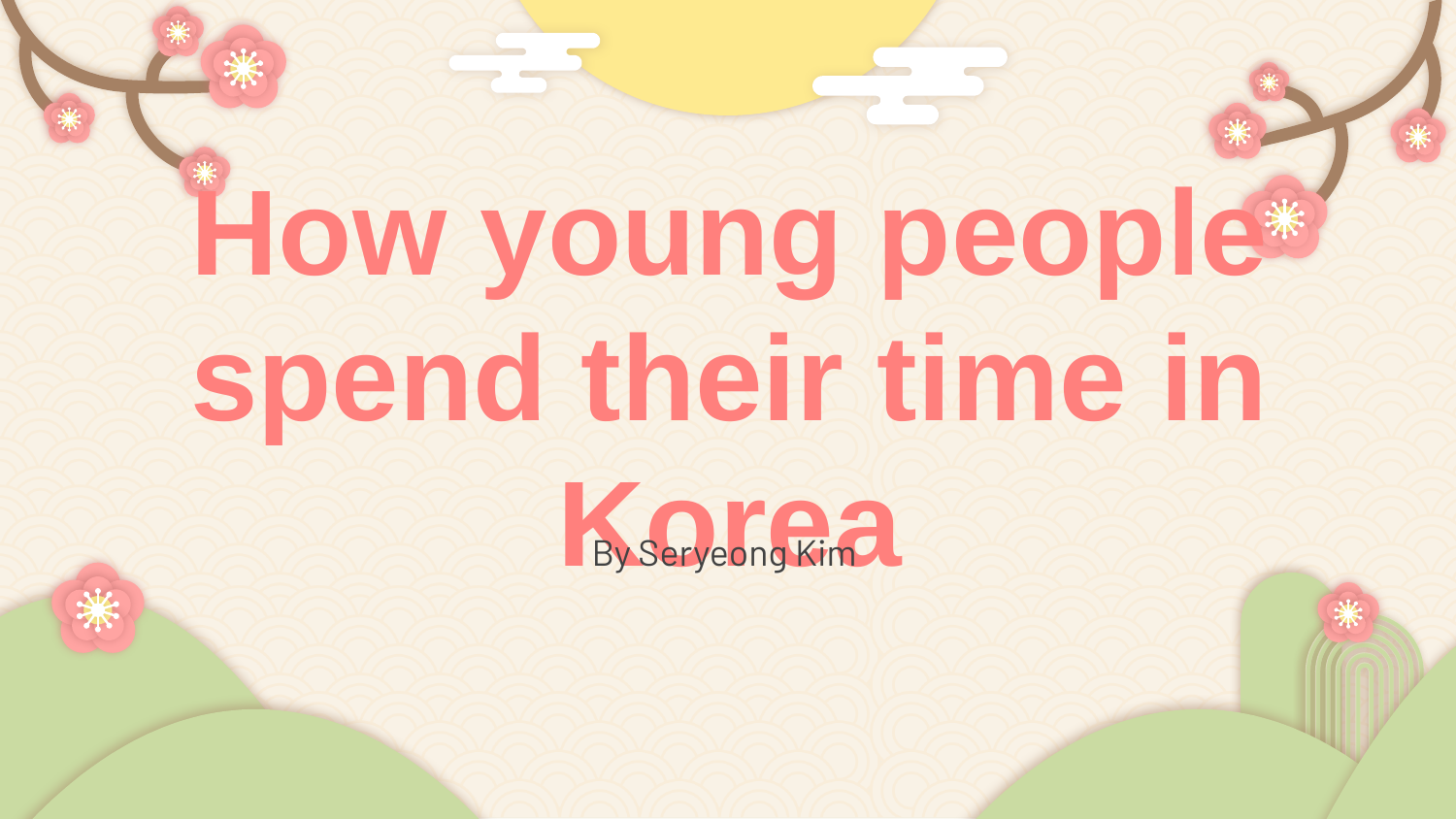

# How young people spend their time in Korea
By Seryeong Kim